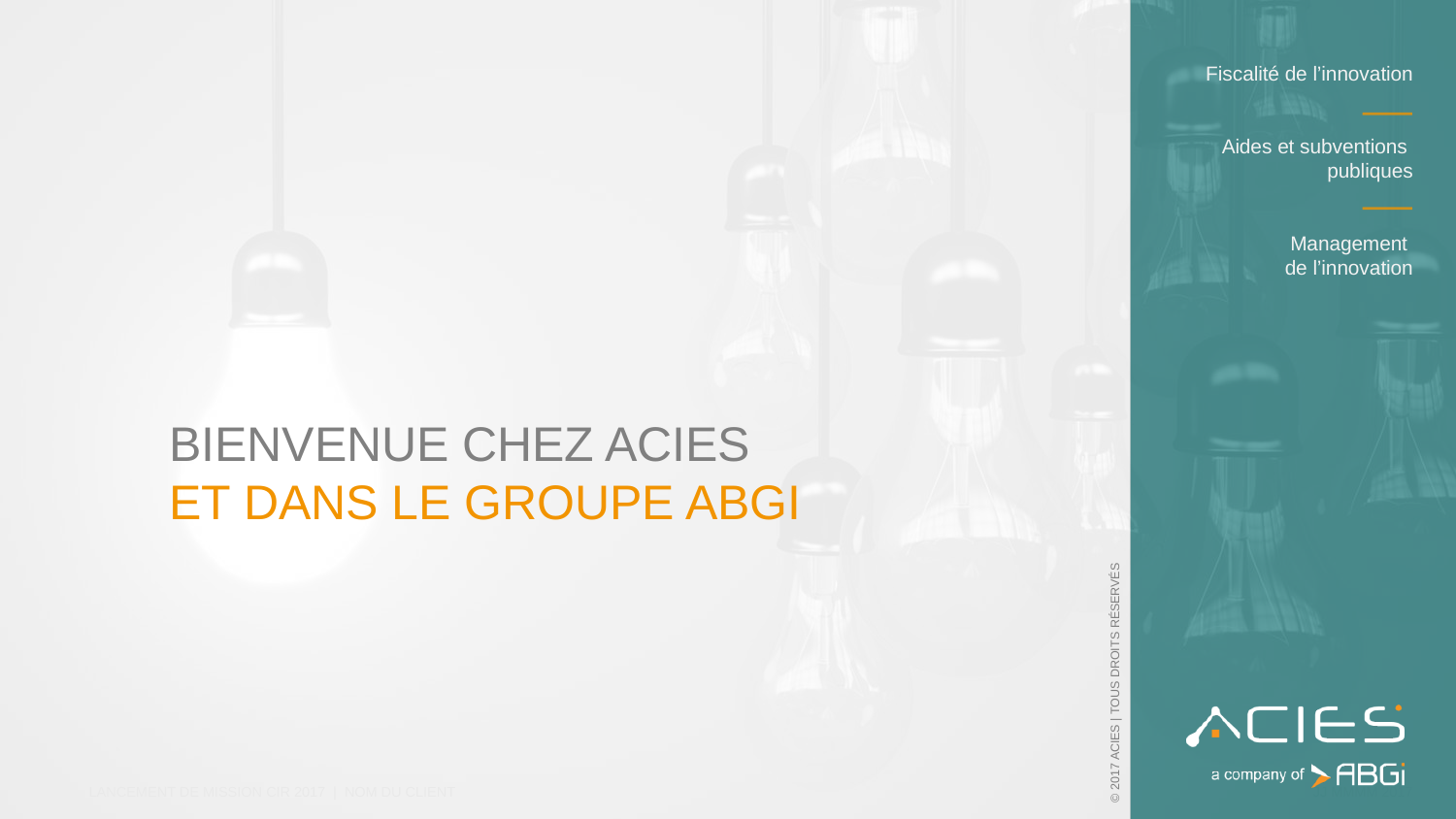

# Bienvenue chez Acies et dans le groupe ABGI